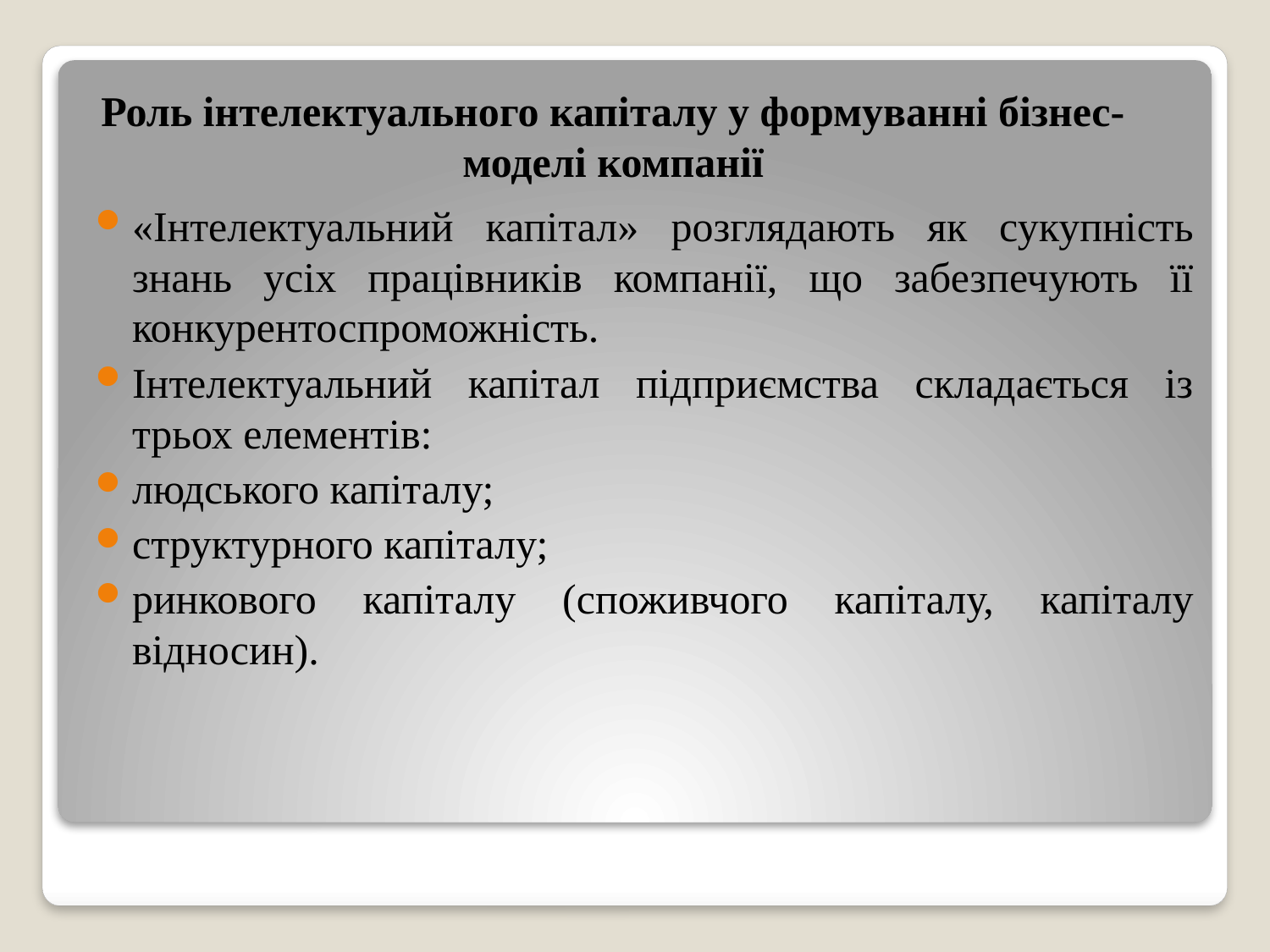

# Роль інтелектуального капіталу у формуванні бізнес-моделі компанії
«Інтелектуальний капітал» розглядають як сукупність знань усіх працівників компанії, що забезпечують її конкурентоспроможність.
Інтелектуальний капітал підприємства складається із трьох елементів:
людського капіталу;
структурного капіталу;
ринкового капіталу (споживчого капіталу, капіталу відносин).